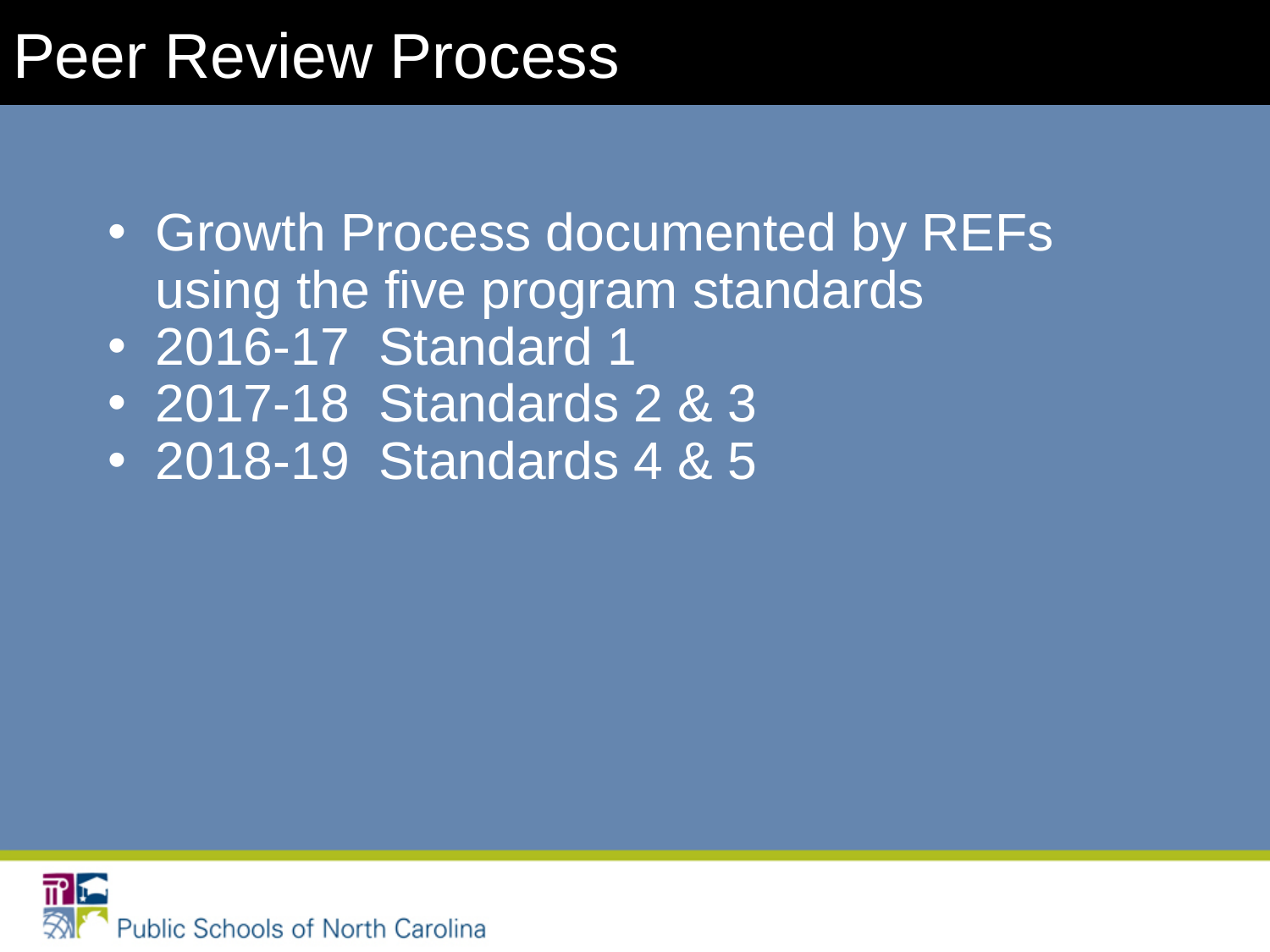

Peer Review Process

Growth Process documented by REFs using the five program standards
2016-17  Standard 1
2017-18  Standards 2 & 3
2018-19  Standards 4 & 5